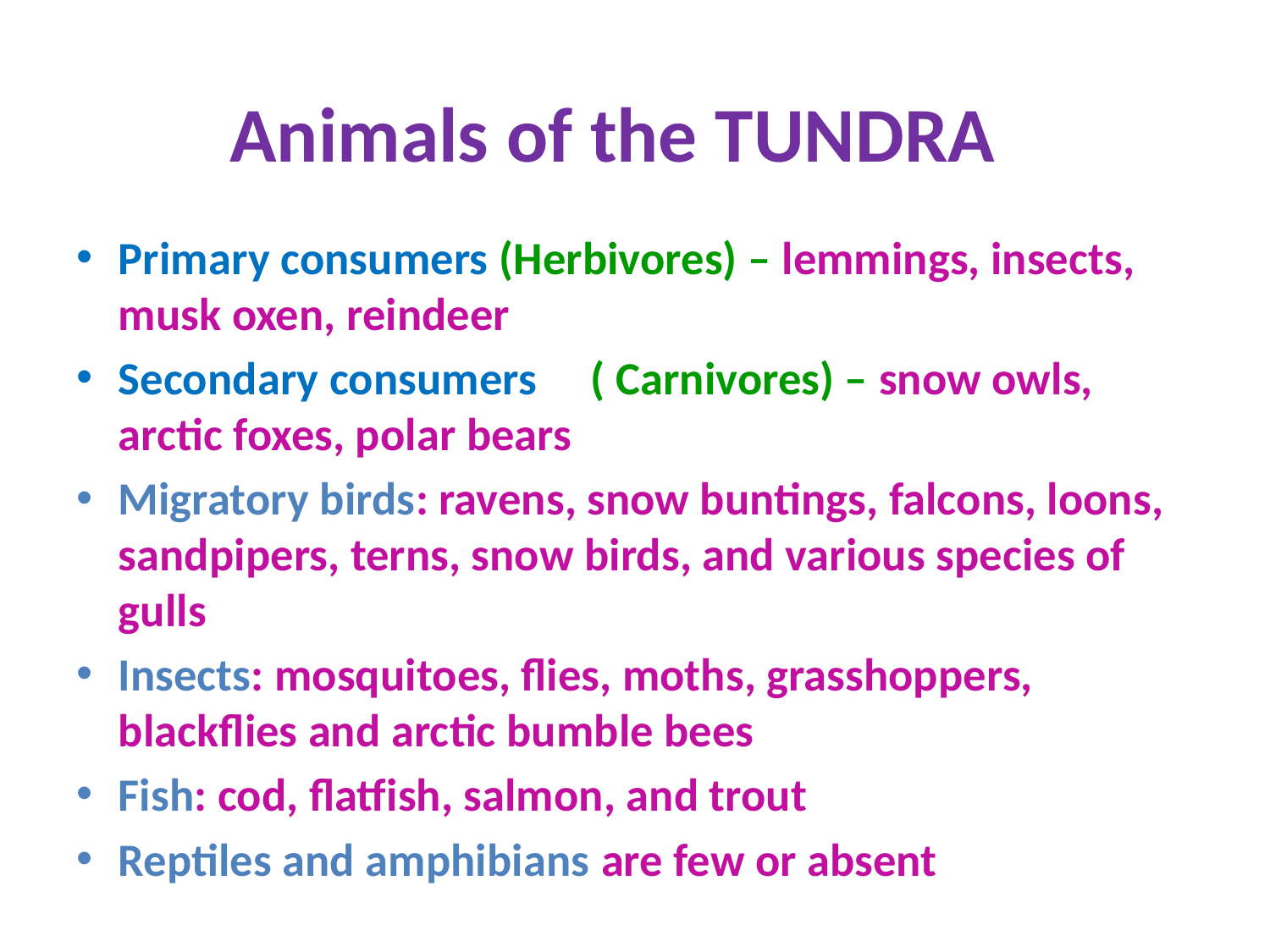

# Animals of the TUNDRA
Primary consumers (Herbivores) – lemmings, insects, musk oxen, reindeer
Secondary consumers     ( Carnivores) – snow owls, arctic foxes, polar bears
Migratory birds: ravens, snow buntings, falcons, loons, sandpipers, terns, snow birds, and various species of gulls
Insects: mosquitoes, flies, moths, grasshoppers, blackflies and arctic bumble bees
Fish: cod, flatfish, salmon, and trout
Reptiles and amphibians are few or absent